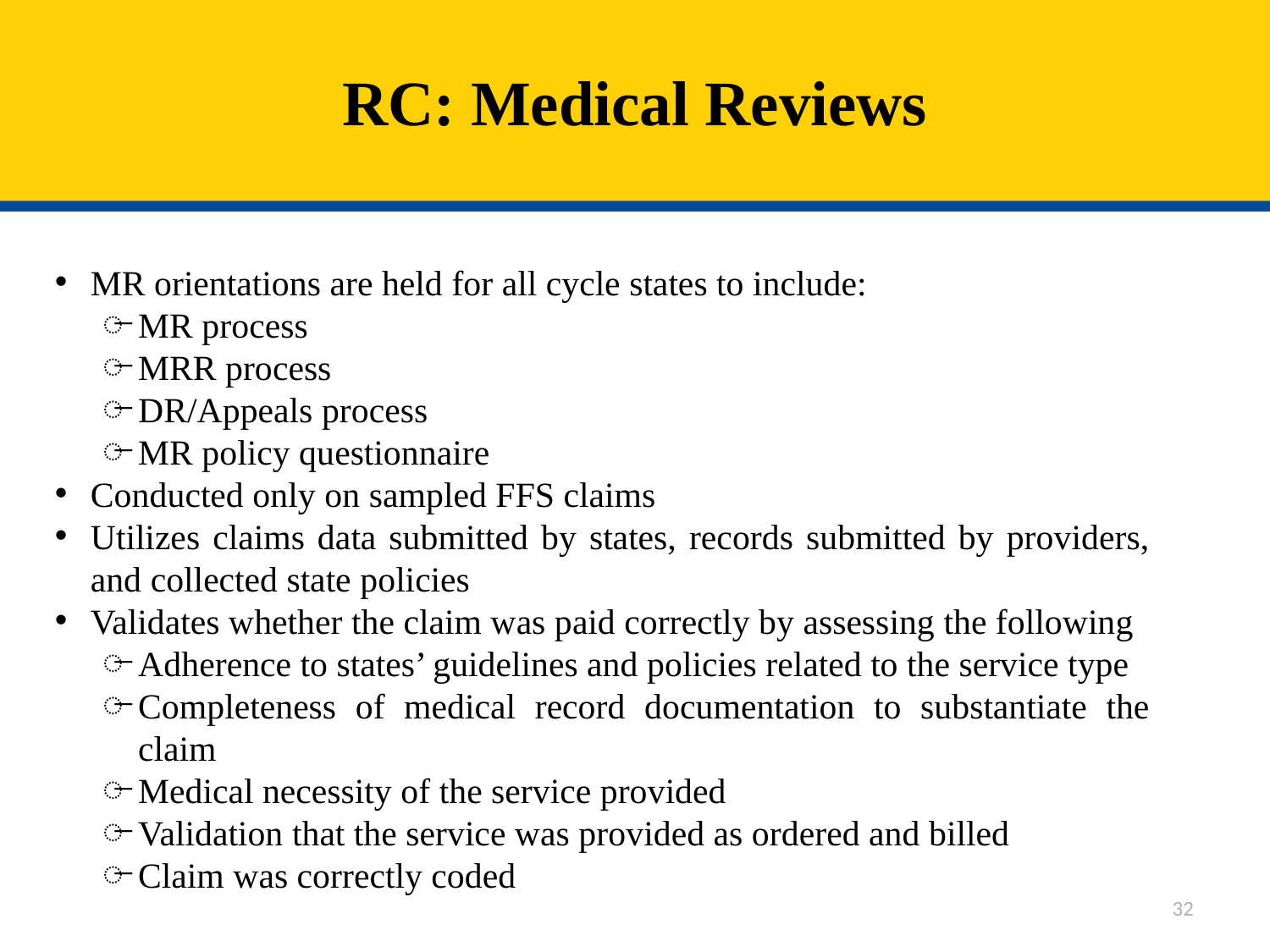

# RC: Medical Reviews
MR orientations are held for all cycle states to include:
MR process
MRR process
DR/Appeals process
MR policy questionnaire
Conducted only on sampled FFS claims
Utilizes claims data submitted by states, records submitted by providers, and collected state policies
Validates whether the claim was paid correctly by assessing the following
Adherence to states’ guidelines and policies related to the service type
Completeness of medical record documentation to substantiate the claim
Medical necessity of the service provided
Validation that the service was provided as ordered and billed
Claim was correctly coded
32